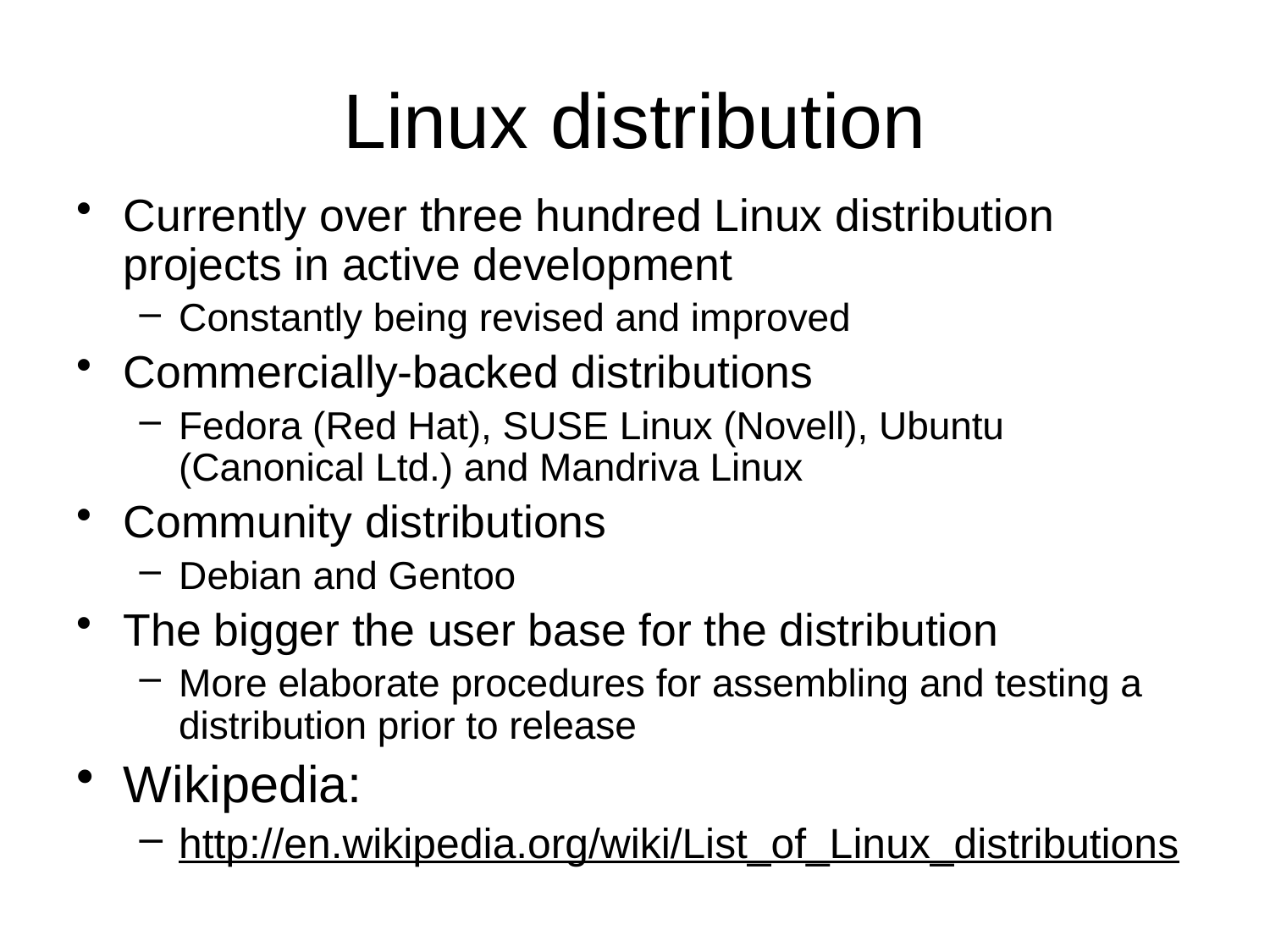

# Linux distribution
Currently over three hundred Linux distribution projects in active development
Constantly being revised and improved
Commercially-backed distributions
Fedora (Red Hat), SUSE Linux (Novell), Ubuntu (Canonical Ltd.) and Mandriva Linux
Community distributions
Debian and Gentoo
The bigger the user base for the distribution
More elaborate procedures for assembling and testing a distribution prior to release
Wikipedia:
http://en.wikipedia.org/wiki/List_of_Linux_distributions